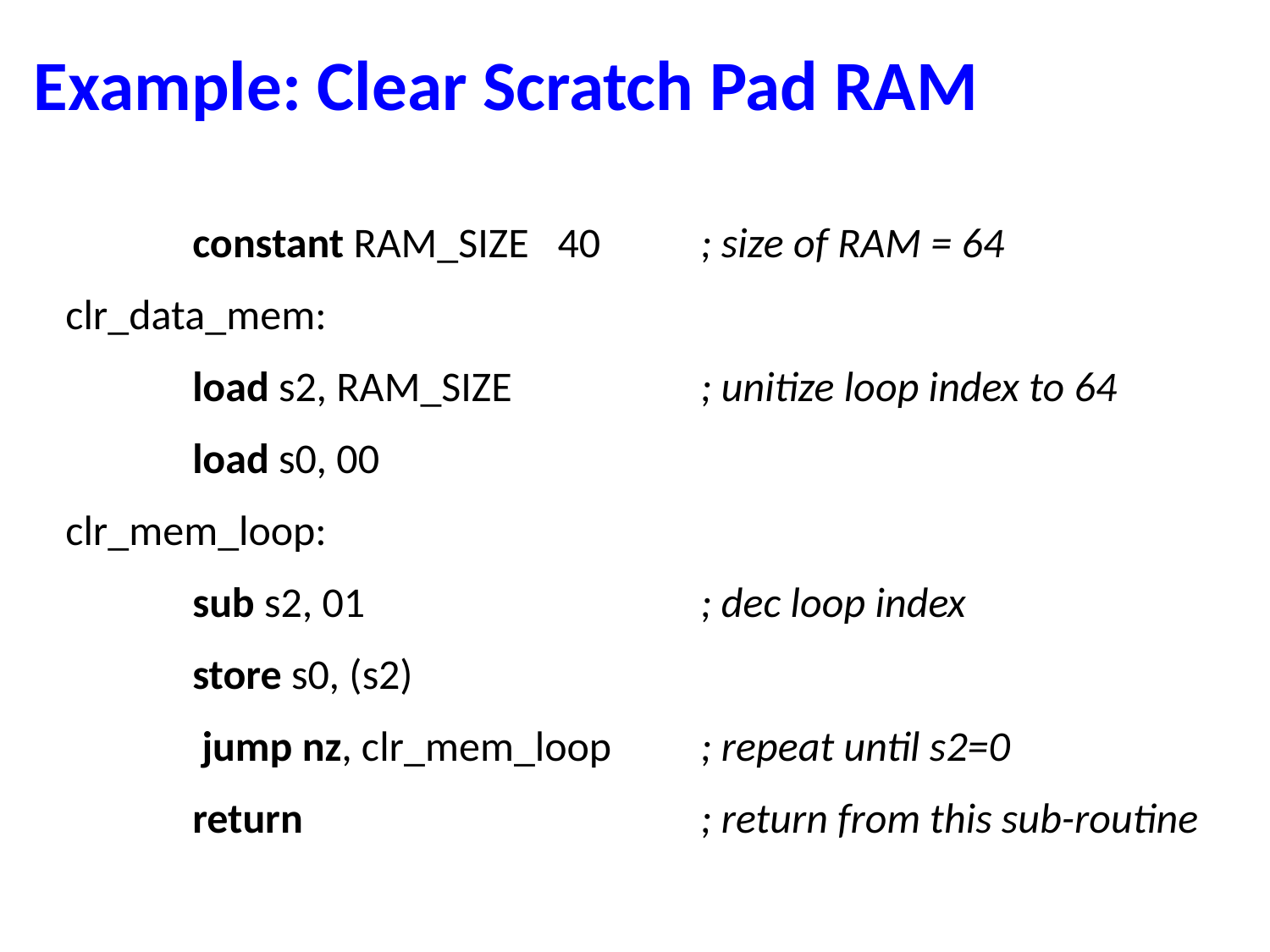

# Example: Clear Scratch Pad RAM
	constant RAM_SIZE   40	; size of RAM = 64
clr_data_mem:
   	load s2, RAM_SIZE       	; unitize loop index to 64
   	load s0, 00
clr_mem_loop:
   	sub s2, 01            		; dec loop index
   	store s0, (s2)
  	 jump nz, clr_mem_loop    	; repeat until s2=0
   	return				; return from this sub-routine